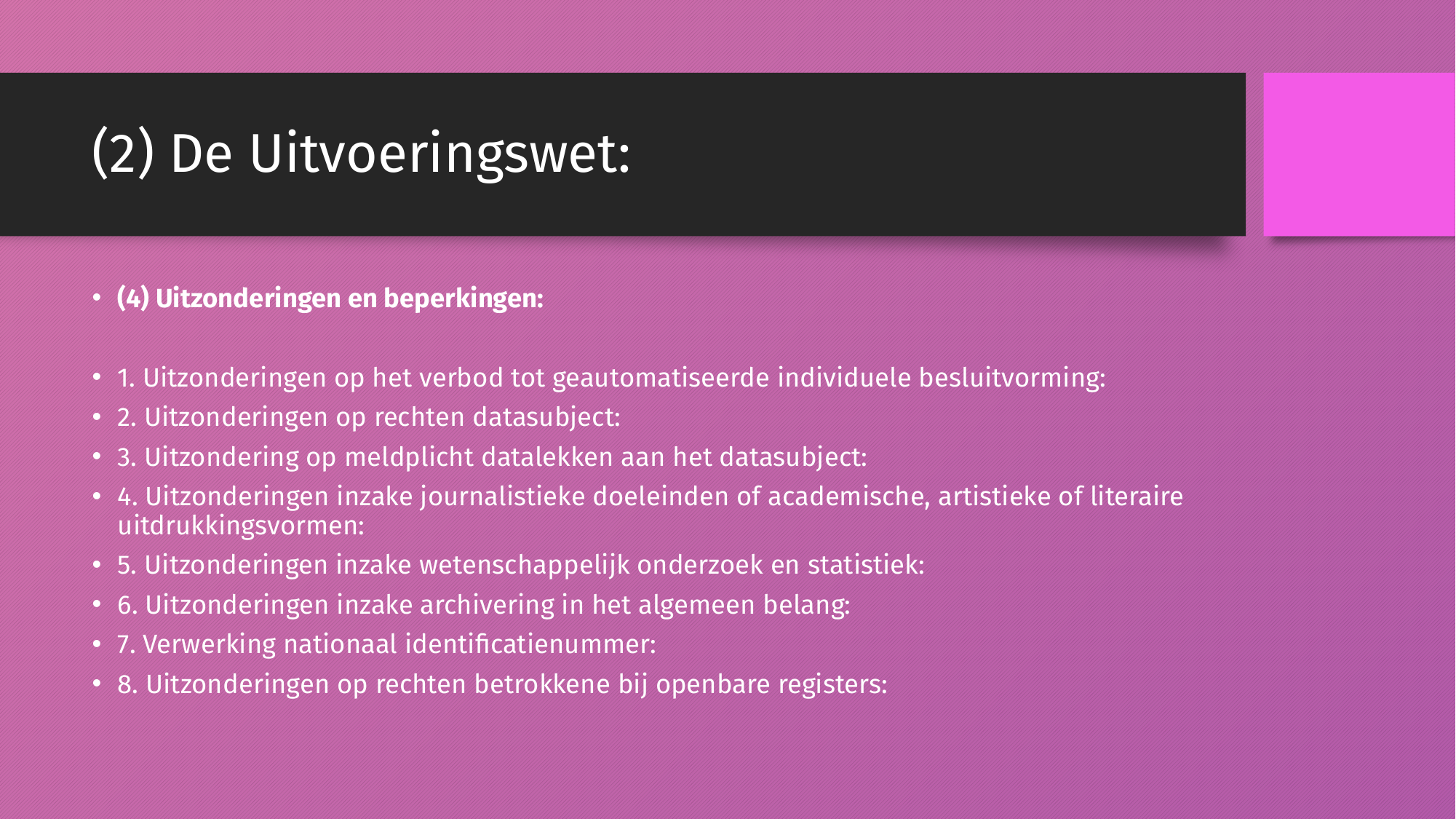

# (2) De Uitvoeringswet:
(4) Uitzonderingen en beperkingen:

1. Uitzonderingen op het verbod tot geautomatiseerde individuele besluitvorming:
2. Uitzonderingen op rechten datasubject:
3. Uitzondering op meldplicht datalekken aan het datasubject:
4. Uitzonderingen inzake journalistieke doeleinden of academische, artistieke of literaire uitdrukkingsvormen:
5. Uitzonderingen inzake wetenschappelijk onderzoek en statistiek:
6. Uitzonderingen inzake archivering in het algemeen belang:
7. Verwerking nationaal identificatienummer:
8. Uitzonderingen op rechten betrokkene bij openbare registers: